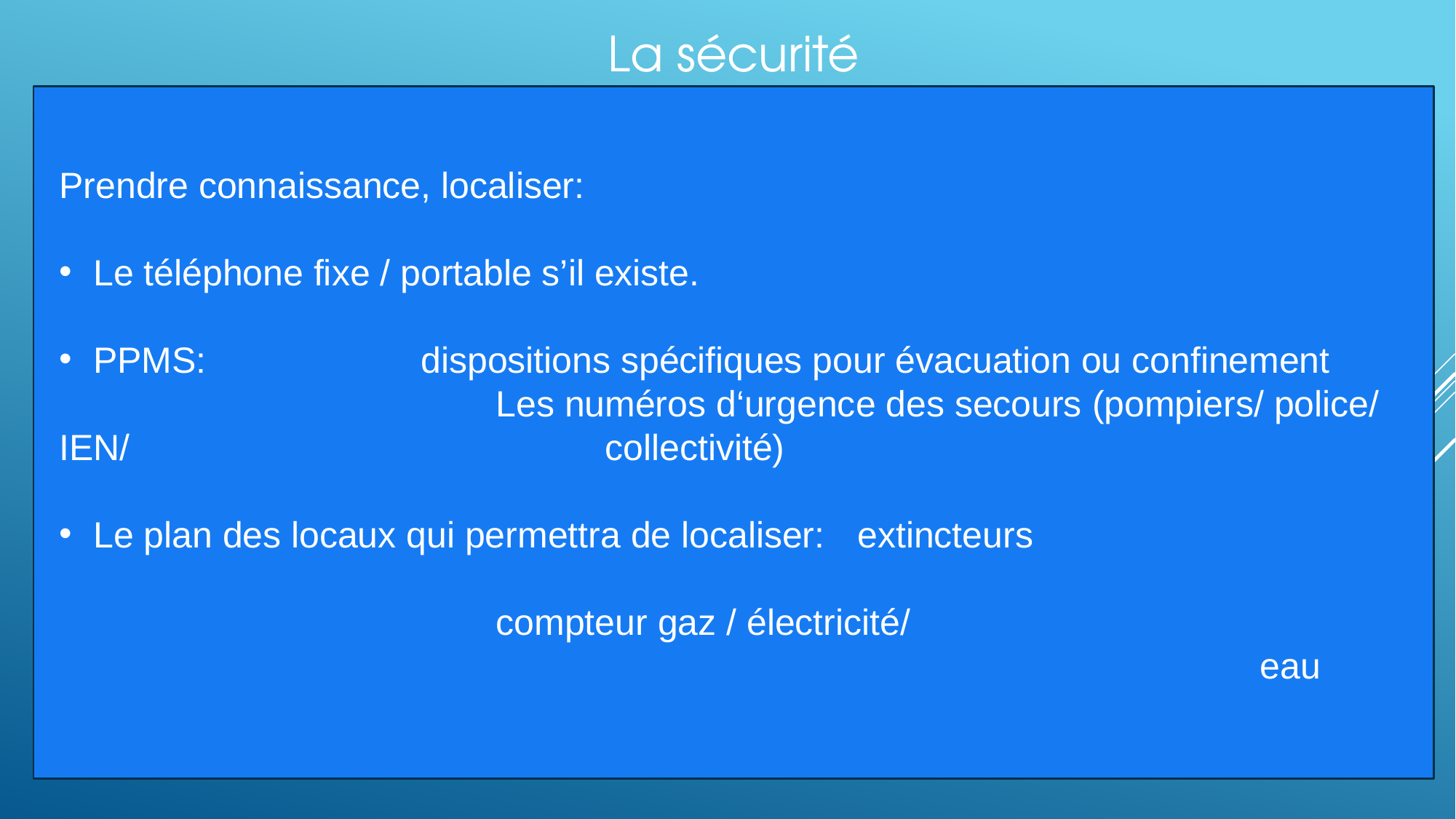

La sécurité

Prendre connaissance, localiser:

Le téléphone fixe / portable s’il existe.

PPMS: 		dispositions spécifiques pour évacuation ou confinement
				Les numéros d‘urgence des secours (pompiers/ police/ IEN/ 					collectivité)

Le plan des locaux qui permettra de localiser: 	extincteurs
																compteur gaz / électricité/ 																eau